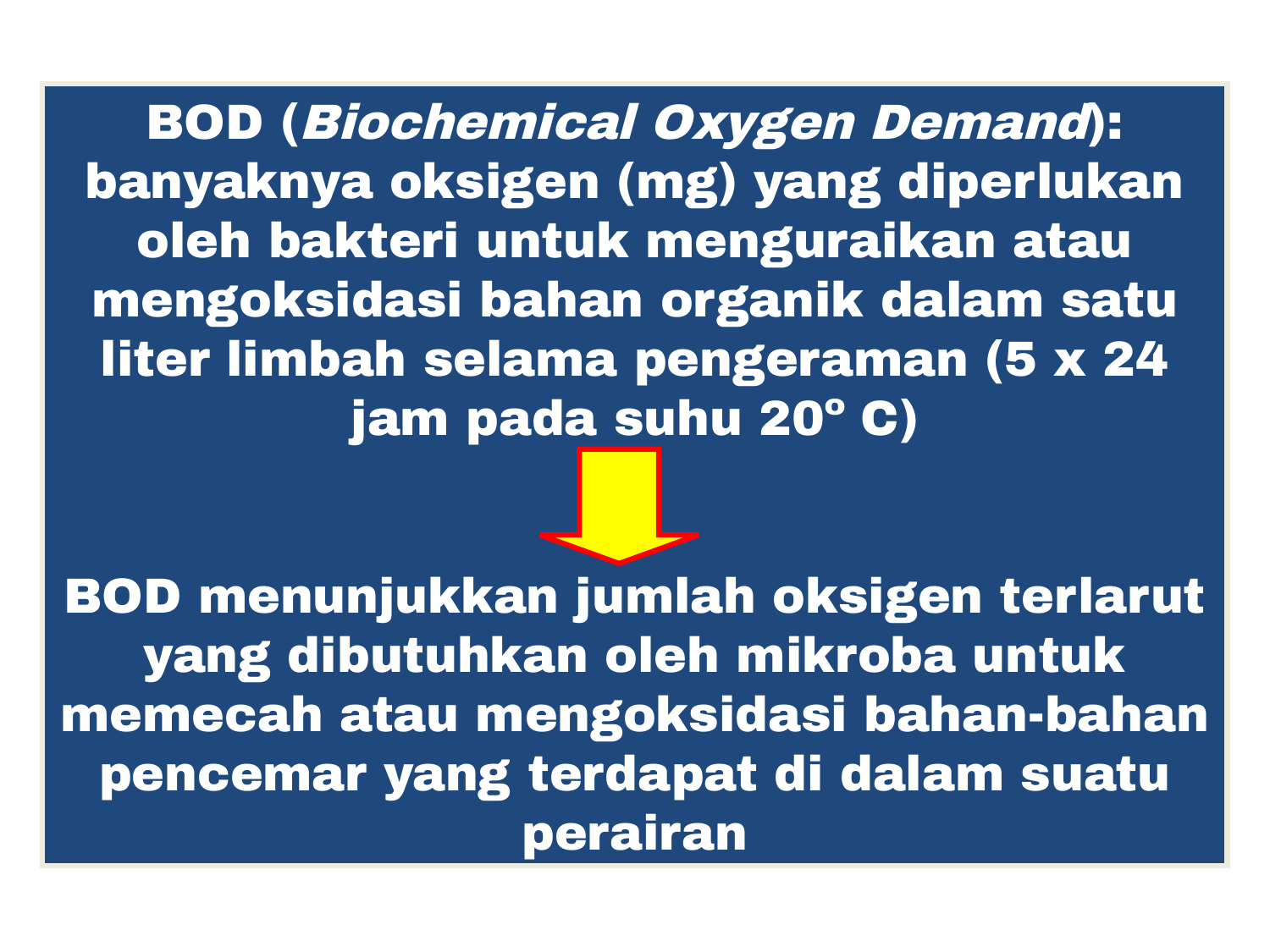

BOD (Biochemical Oxygen Demand):
banyaknya oksigen (mg) yang diperlukan oleh bakteri untuk menguraikan atau mengoksidasi bahan organik dalam satu liter limbah selama pengeraman (5 x 24 jam pada suhu 20º C)

BOD menunjukkan jumlah oksigen terlarut yang dibutuhkan oleh mikroba untuk memecah atau mengoksidasi bahan-bahan pencemar yang terdapat di dalam suatu perairan